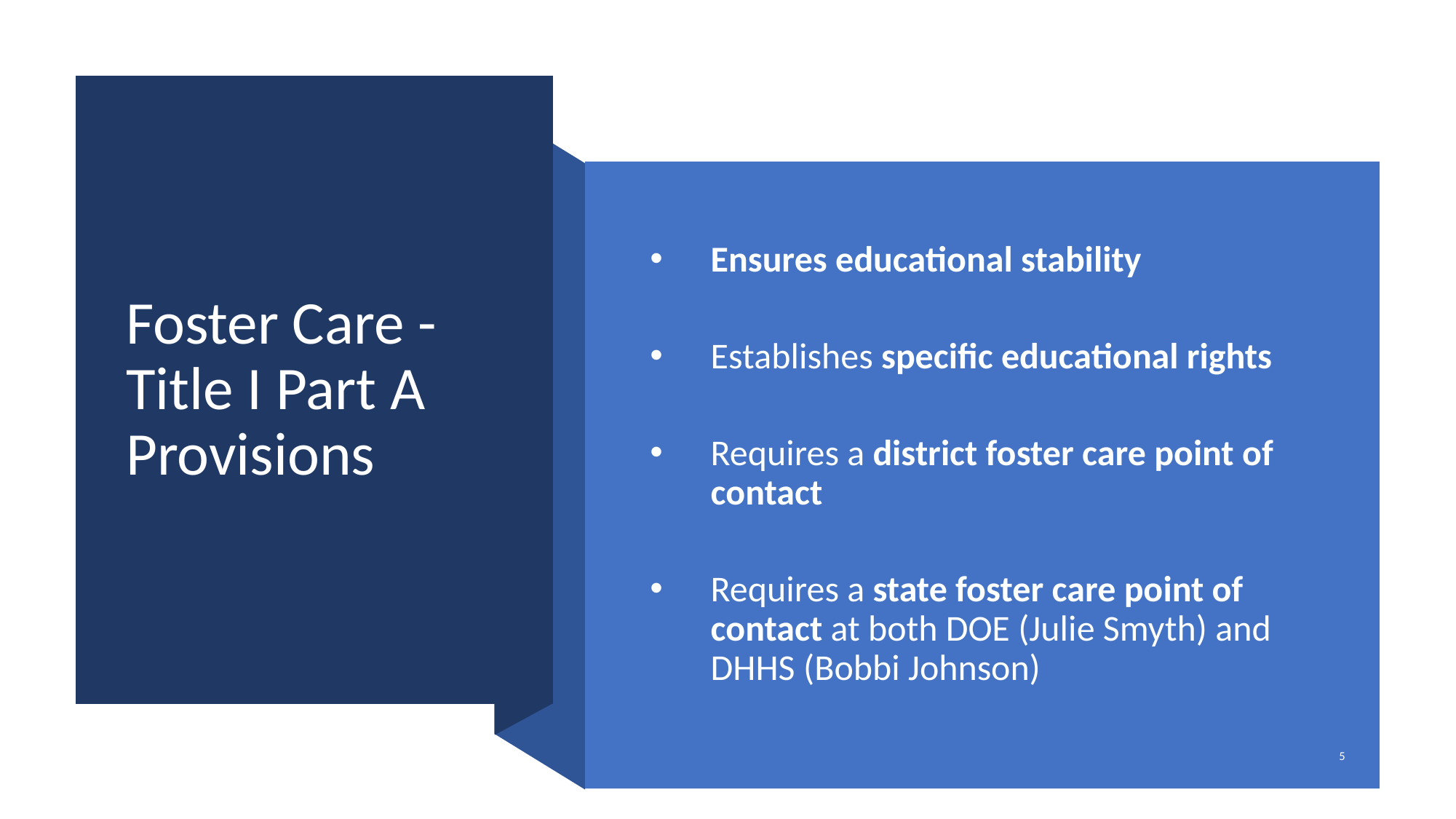

# Foster Care - Title I Part A Provisions

Ensures educational stability

Establishes specific educational rights

Requires a district foster care point of contact

Requires a state foster care point of contact at both DOE (Julie Smyth) and DHHS (Bobbi Johnson)
5